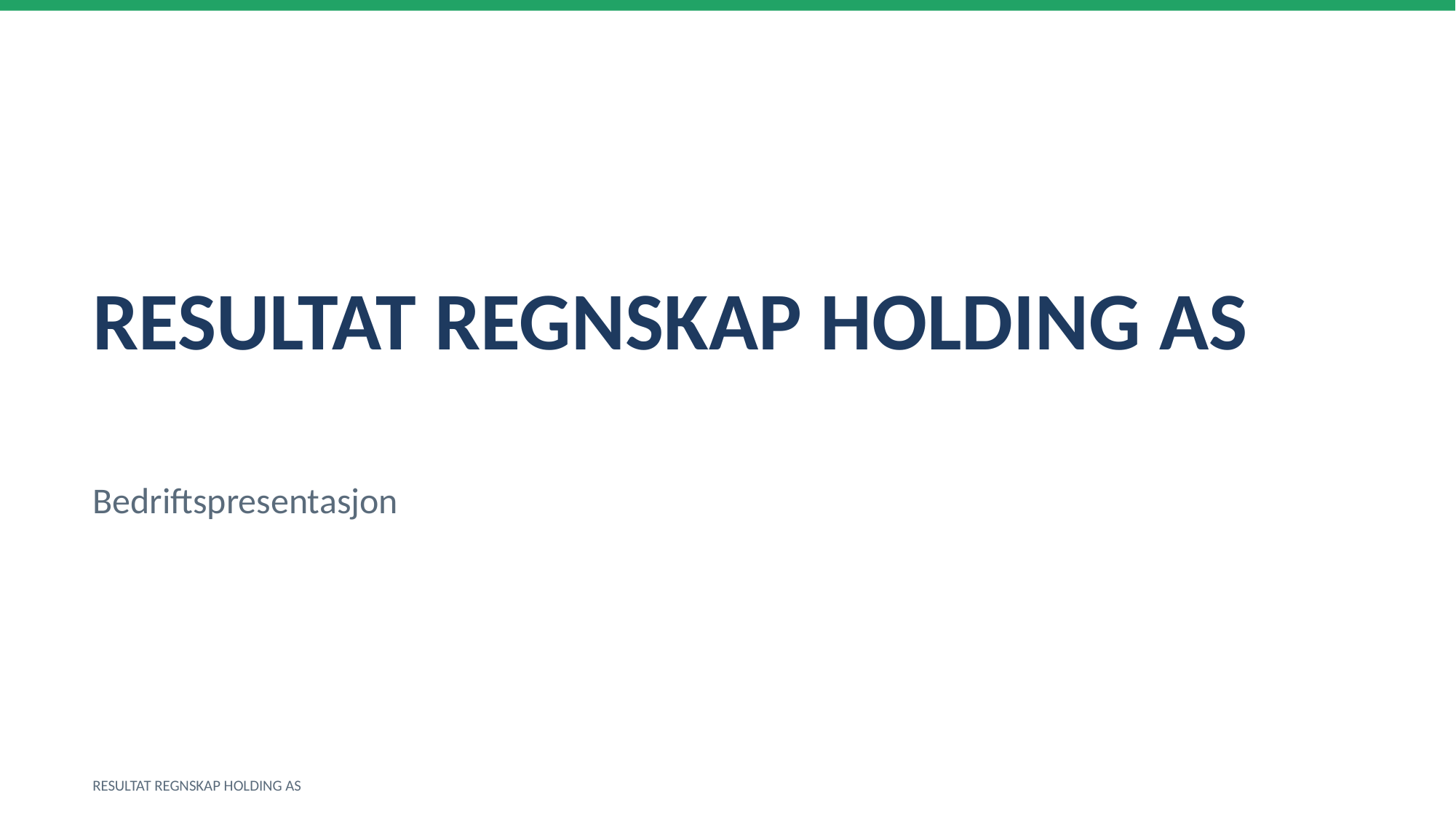

RESULTAT REGNSKAP HOLDING AS
Bedriftspresentasjon
RESULTAT REGNSKAP HOLDING AS